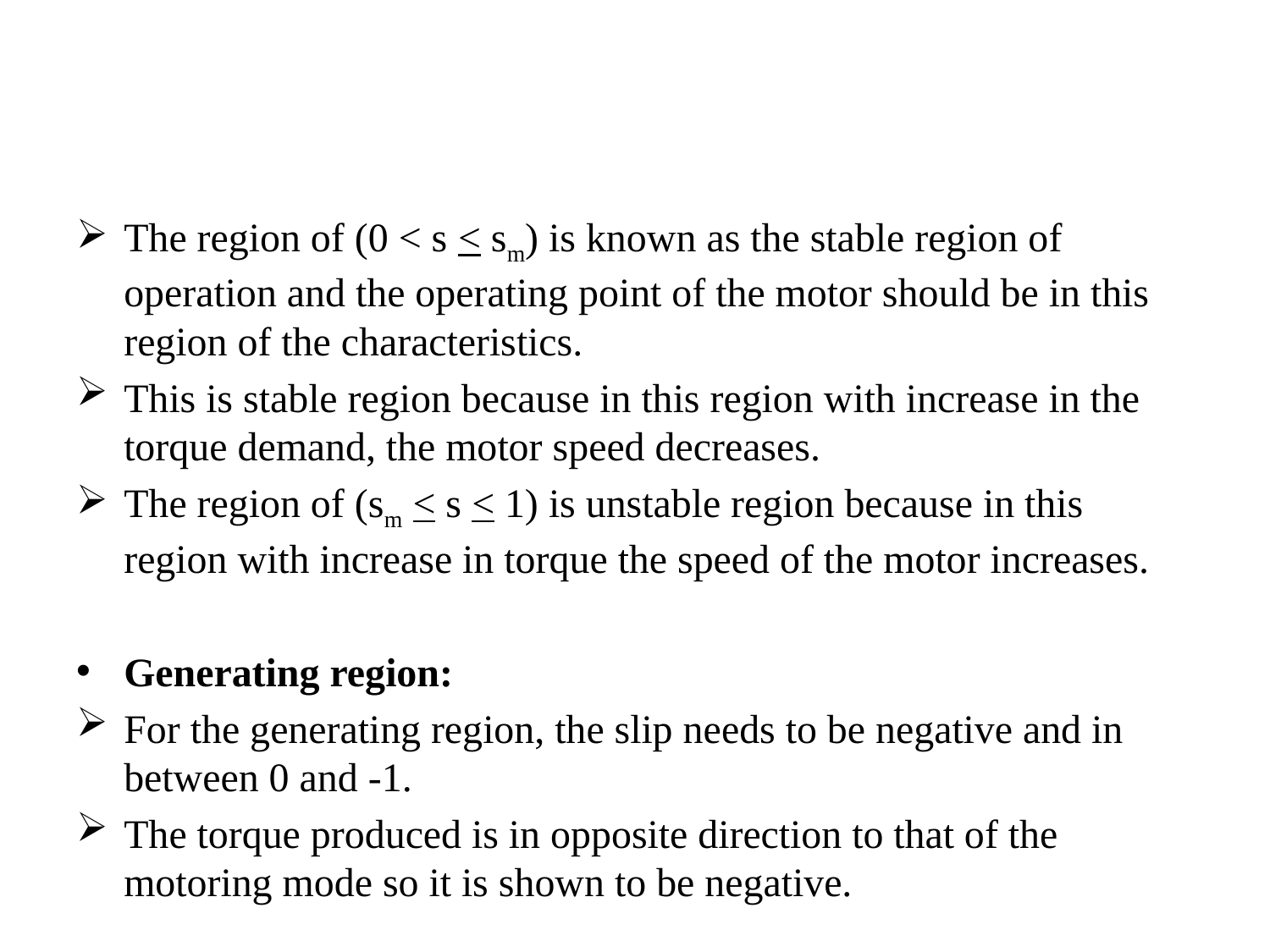

#

The region of (0 < s < sm) is known as the stable region of operation and the operating point of the motor should be in this region of the characteristics.
This is stable region because in this region with increase in the torque demand, the motor speed decreases.
The region of (sm < s < 1) is unstable region because in this region with increase in torque the speed of the motor increases.

Generating region:
For the generating region, the slip needs to be negative and in between 0 and -1.
The torque produced is in opposite direction to that of the motoring mode so it is shown to be negative.